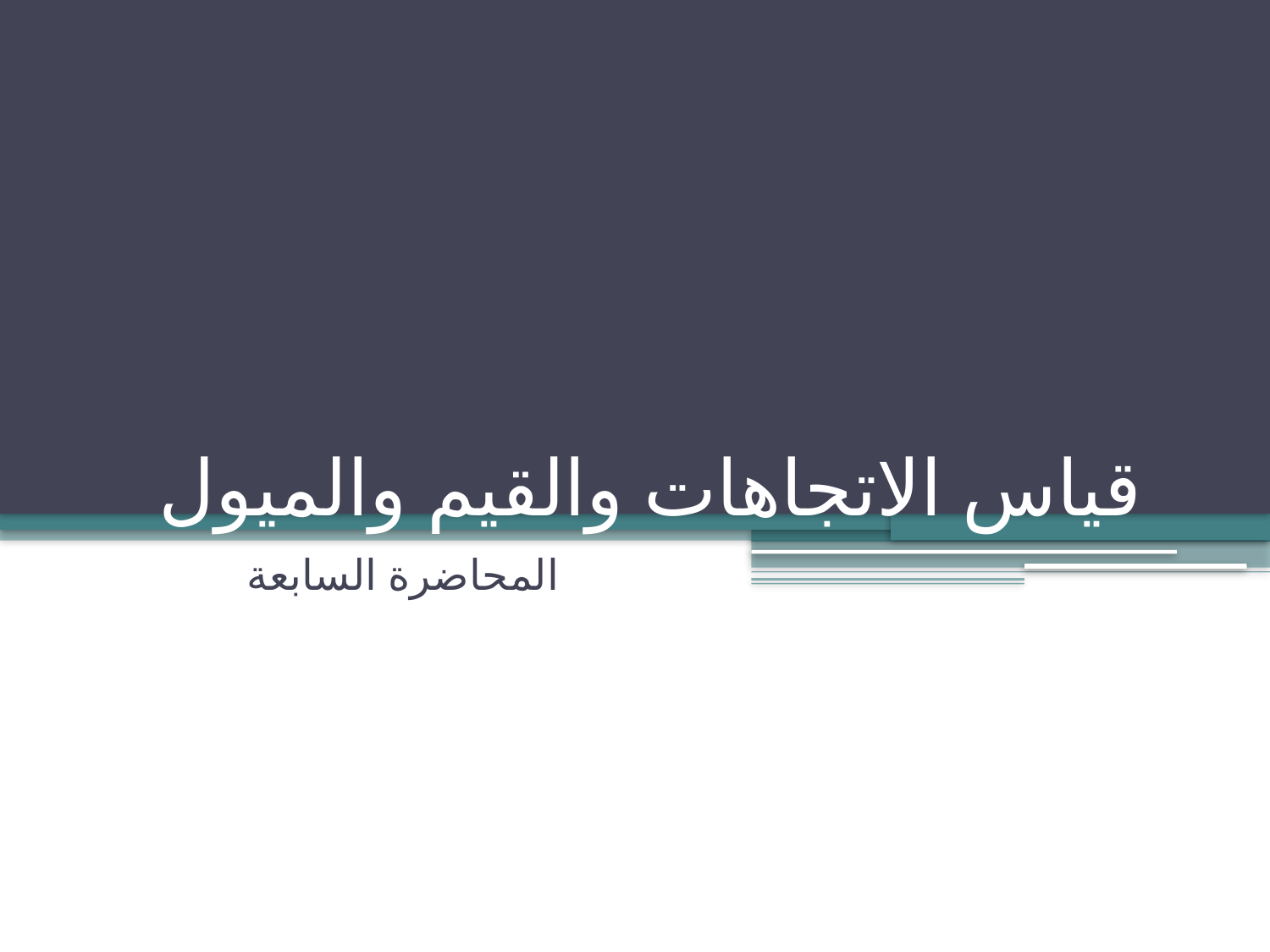

# قياس الاتجاهات والقيم والميول
المحاضرة السابعة